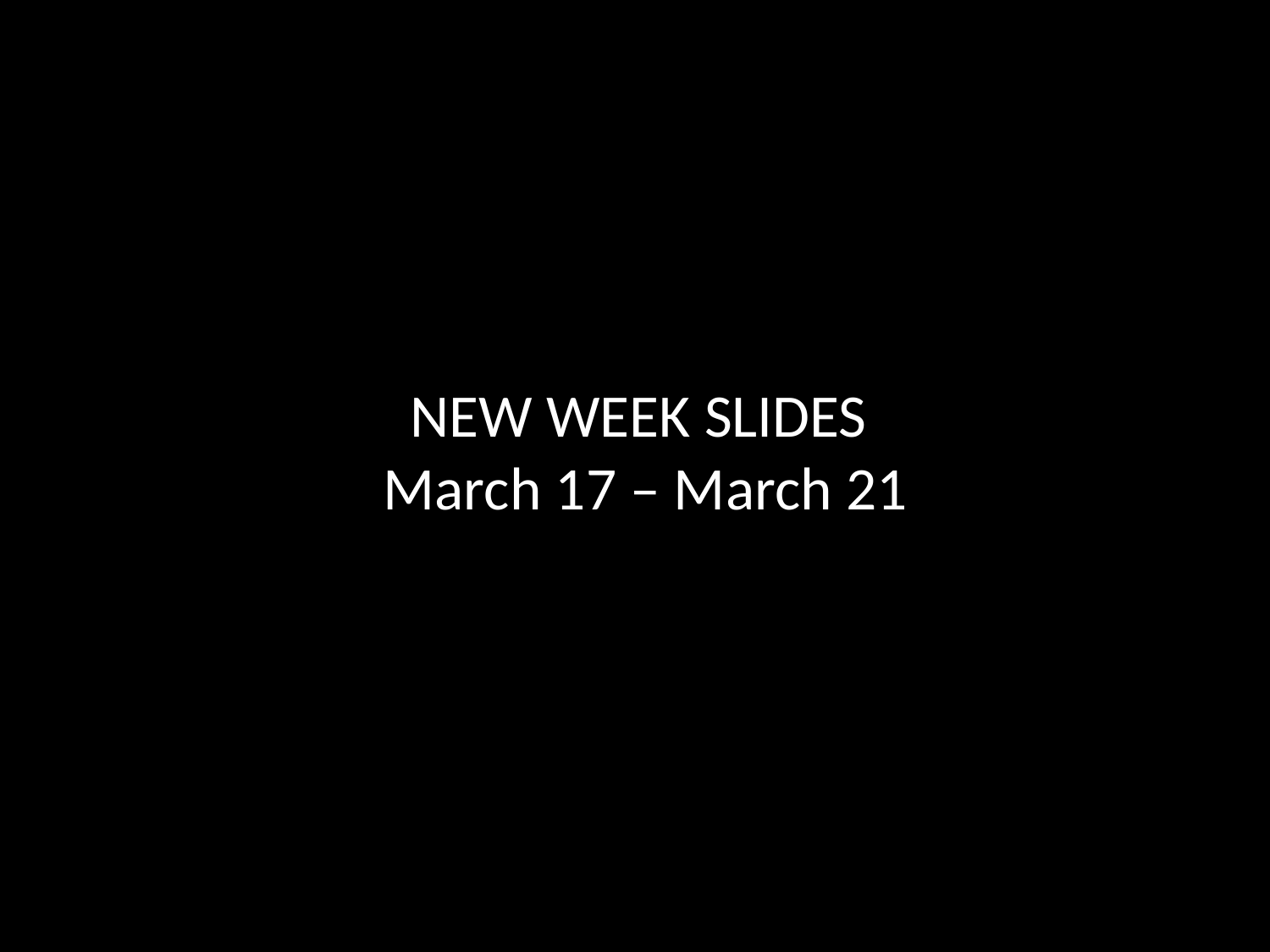

# NEW WEEK SLIDES March 17 – March 21